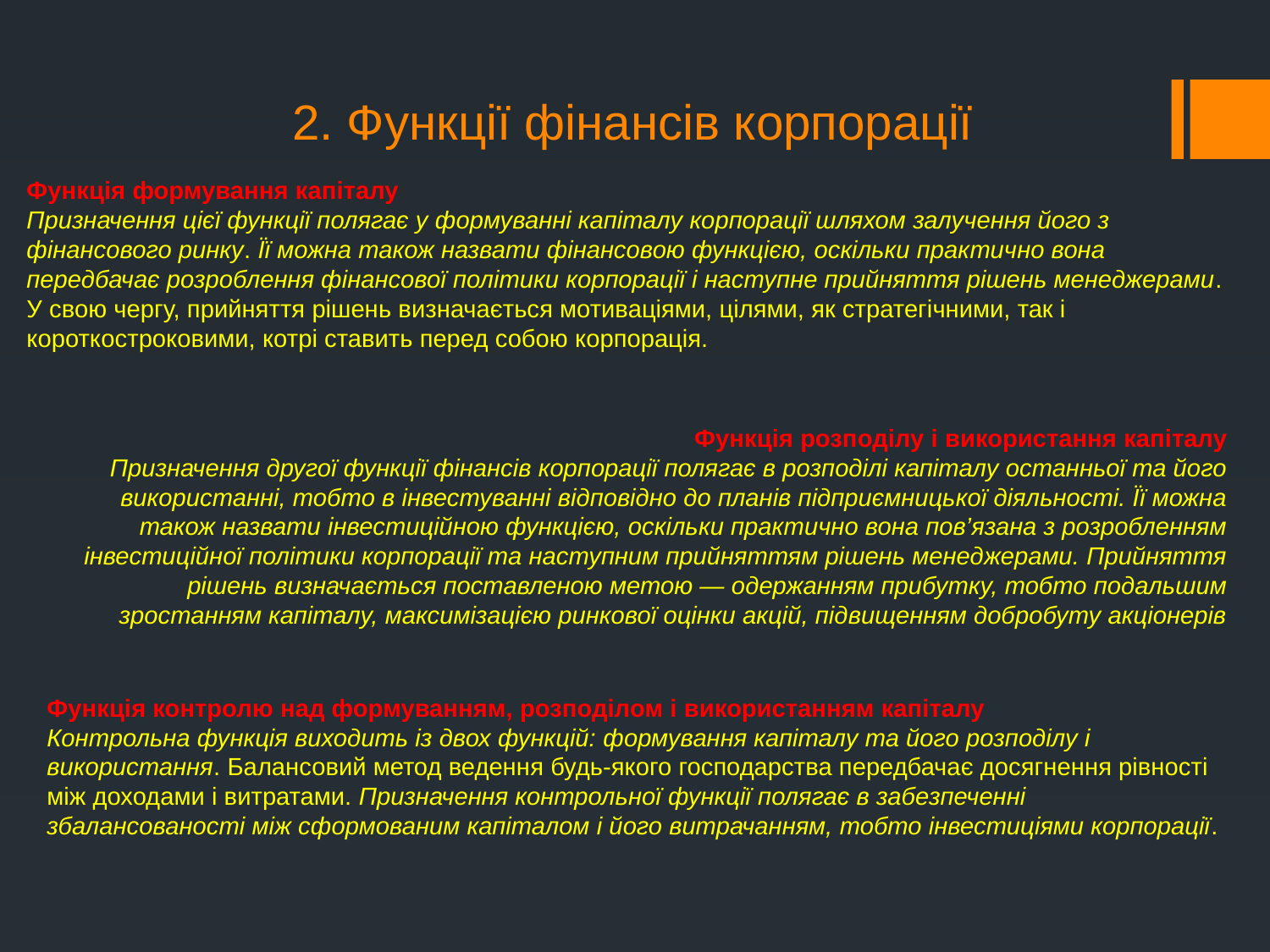

# 2. Функції фінансів корпорації
Функція формування капіталу
Призначення цієї функції полягає у формуванні капіталу корпорації шляхом залучення його з фінансового ринку. Її можна також назвати фінансовою функцією, оскільки практично вона передбачає розроблення фінансової політики корпорації і наступне прийняття рішень менеджерами. У свою чергу, прийняття рішень визначається мотиваціями, цілями, як стратегічними, так і короткостроковими, котрі ставить перед собою корпорація.

Функція розподілу і використання капіталу
Призначення другої функції фінансів корпорації полягає в розподілі капіталу останньої та його використанні, тобто в інвестуванні відповідно до планів підприємницької діяльності. Її можна також назвати інвестиційною функцією, оскільки практично вона пов’язана з розробленням інвестиційної політики корпорації та наступним прийняттям рішень менеджерами. Прийняття рішень визначається поставленою метою — одержанням прибутку, тобто подальшим зростанням капіталу, максимізацією ринкової оцінки акцій, підвищенням добробуту акціонерів
Функція контролю над формуванням, розподілом і використанням капіталу
Контрольна функція виходить із двох функцій: формування капіталу та його розподілу і використання. Балансовий метод ведення будь-якого господарства передбачає досягнення рівності між доходами і витратами. Призначення контрольної функції полягає в забезпеченні збалансованості між сформованим капіталом і його витрачанням, тобто інвестиціями корпорації.